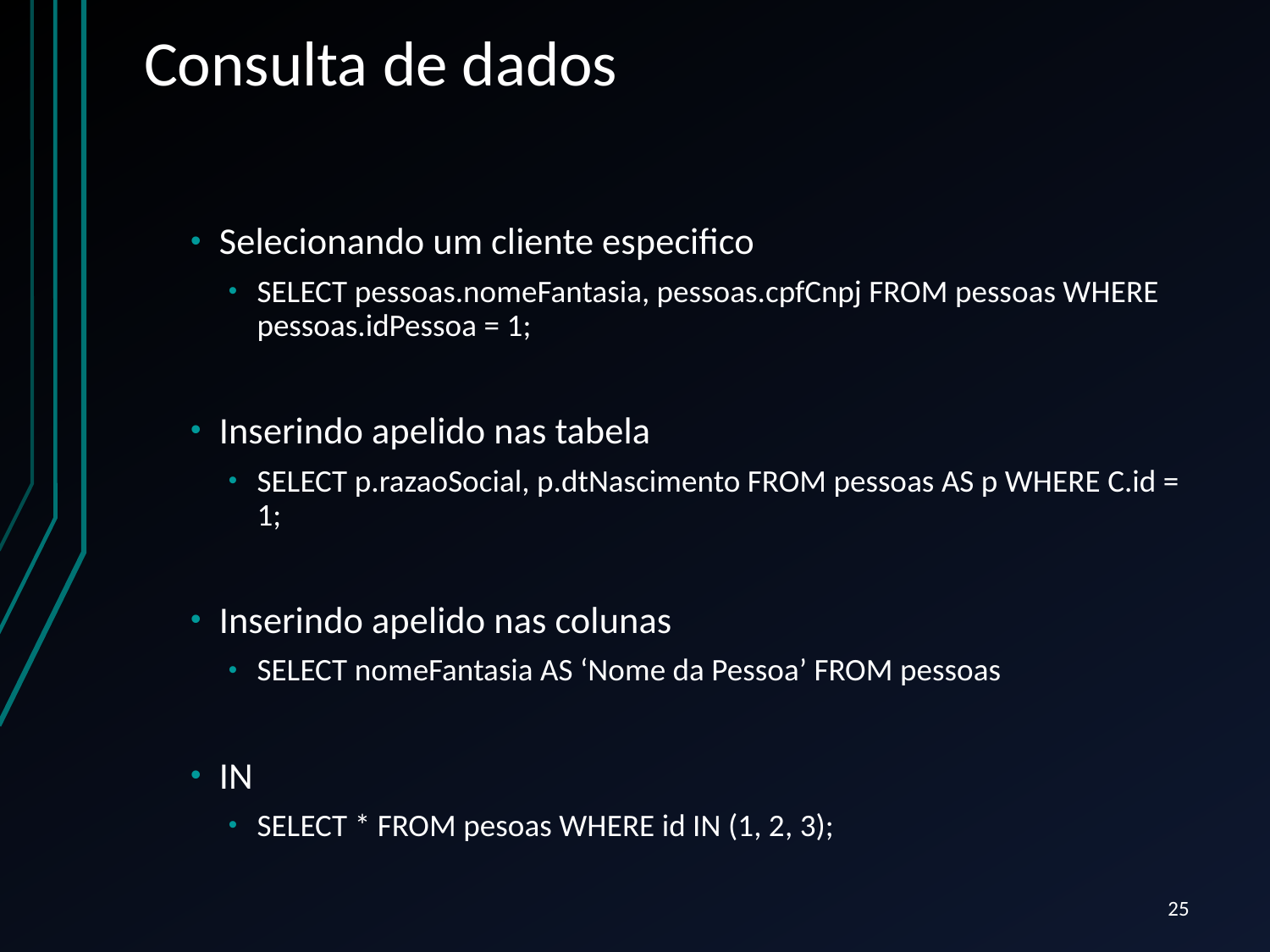

# Consulta de dados

Selecionando um cliente especifico
SELECT pessoas.nomeFantasia, pessoas.cpfCnpj FROM pessoas WHERE pessoas.idPessoa = 1;

Inserindo apelido nas tabela
SELECT p.razaoSocial, p.dtNascimento FROM pessoas AS p WHERE C.id = 1;

Inserindo apelido nas colunas
SELECT nomeFantasia AS ‘Nome da Pessoa’ FROM pessoas

IN
SELECT * FROM pesoas WHERE id IN (1, 2, 3);

25